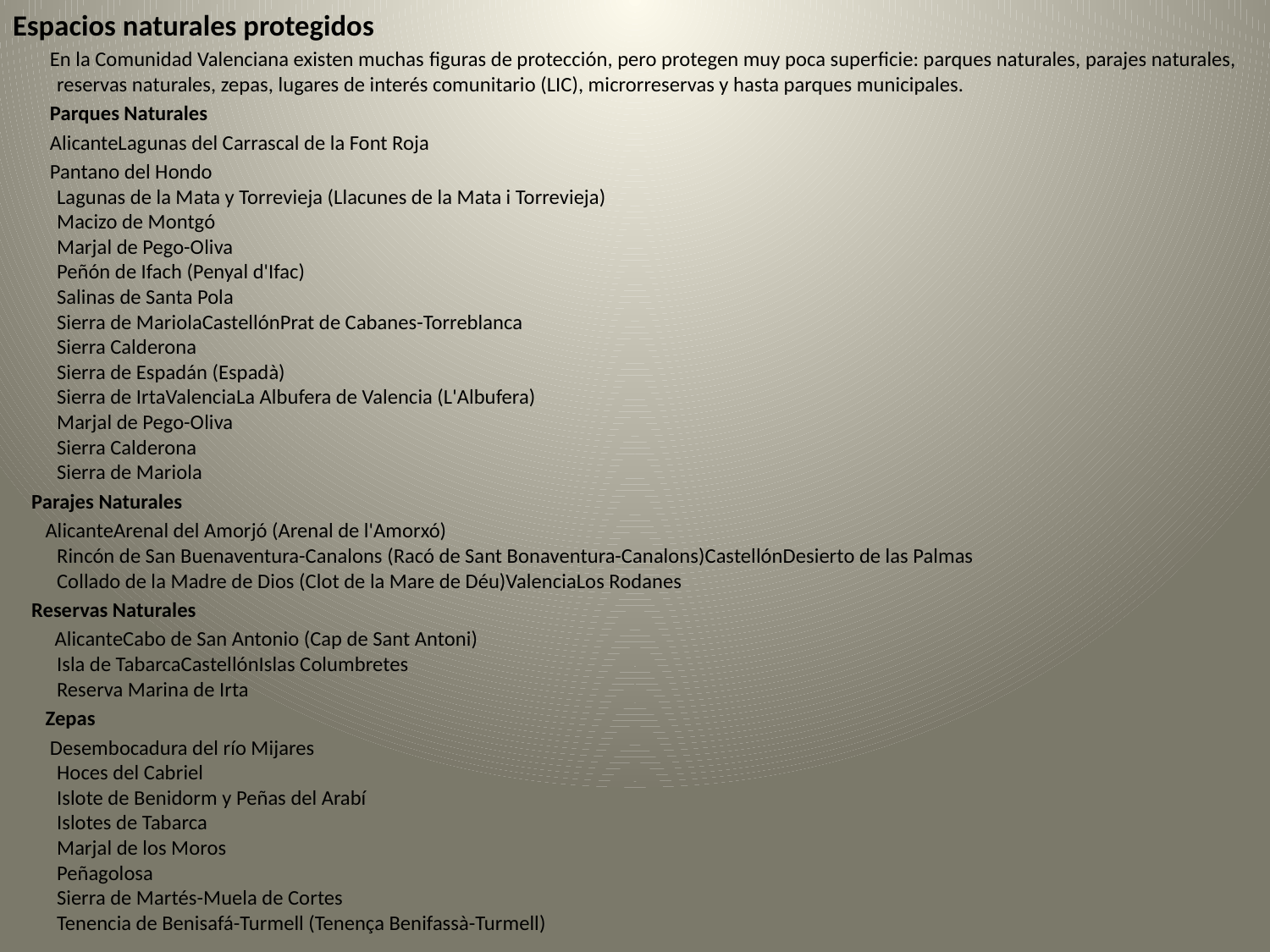

Espacios naturales protegidos
        En la Comunidad Valenciana existen muchas figuras de protección, pero protegen muy poca superficie: parques naturales, parajes naturales, reservas naturales, zepas, lugares de interés comunitario (LIC), microrreservas y hasta parques municipales.
        Parques Naturales
        AlicanteLagunas del Carrascal de la Font Roja
        Pantano del Hondo 
Lagunas de la Mata y Torrevieja (Llacunes de la Mata i Torrevieja) 
Macizo de Montgó 
Marjal de Pego-Oliva 
Peñón de Ifach (Penyal d'Ifac) 
Salinas de Santa Pola 
Sierra de MariolaCastellónPrat de Cabanes-Torreblanca 
Sierra Calderona 
Sierra de Espadán (Espadà) 
Sierra de IrtaValenciaLa Albufera de Valencia (L'Albufera) 
Marjal de Pego-Oliva 
Sierra Calderona 
Sierra de Mariola
    Parajes Naturales
       AlicanteArenal del Amorjó (Arenal de l'Amorxó) 
Rincón de San Buenaventura-Canalons (Racó de Sant Bonaventura-Canalons)CastellónDesierto de las Palmas
Collado de la Madre de Dios (Clot de la Mare de Déu)ValenciaLos Rodanes
    Reservas Naturales
         AlicanteCabo de San Antonio (Cap de Sant Antoni) 
Isla de TabarcaCastellónIslas Columbretes 
Reserva Marina de Irta
       Zepas
        Desembocadura del río Mijares 
Hoces del Cabriel 
Islote de Benidorm y Peñas del Arabí 
Islotes de Tabarca 
Marjal de los Moros 
Peñagolosa 
Sierra de Martés-Muela de Cortes 
Tenencia de Benisafá-Turmell (Tenença Benifassà-Turmell)